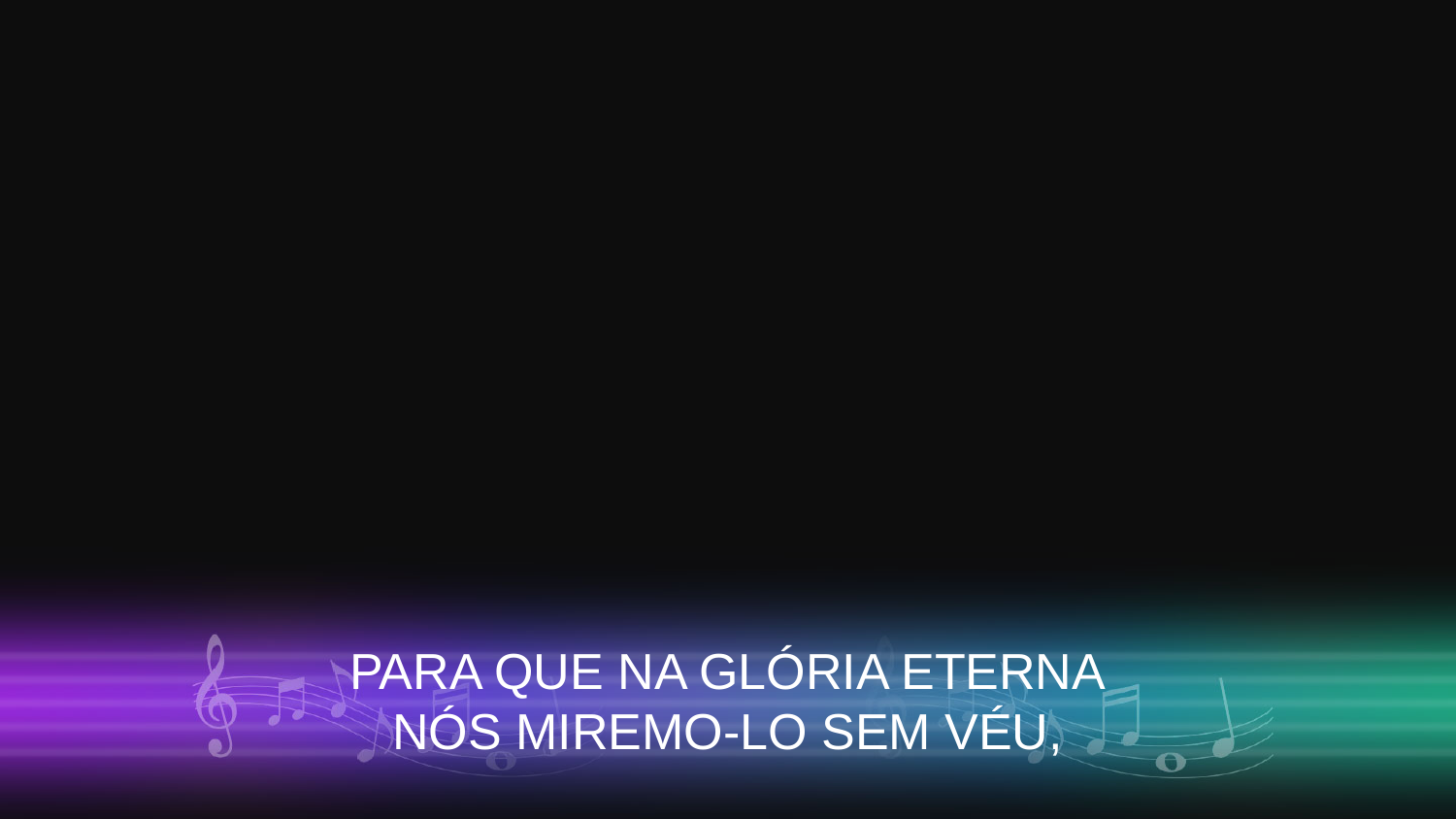

PARA QUE NA GLÓRIA ETERNA
NÓS MIREMO-LO SEM VÉU,